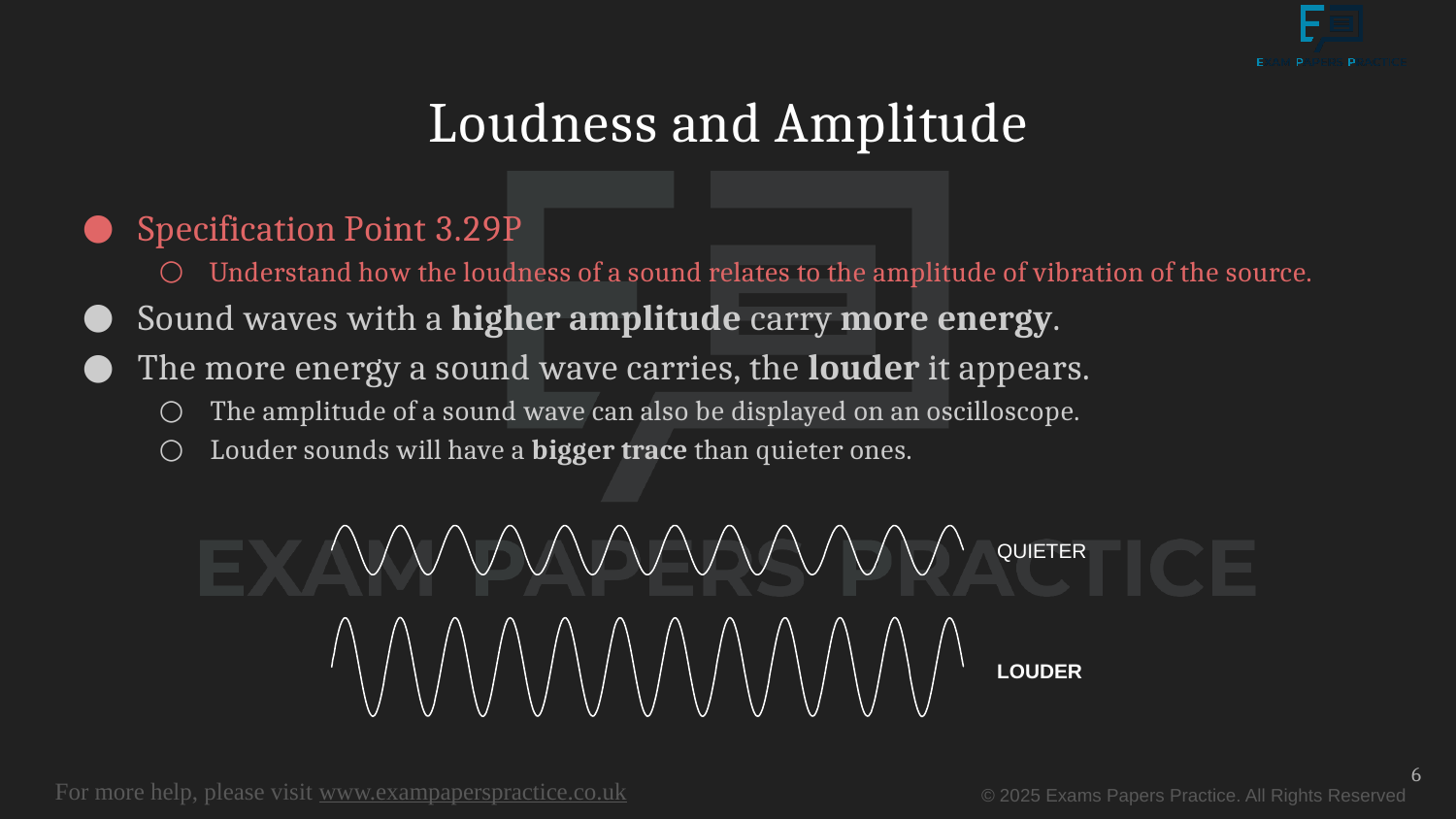

# Loudness and Amplitude
Specification Point 3.29P
Understand how the loudness of a sound relates to the amplitude of vibration of the source.
Sound waves with a higher amplitude carry more energy.
The more energy a sound wave carries, the louder it appears.
The amplitude of a sound wave can also be displayed on an oscilloscope.
Louder sounds will have a bigger trace than quieter ones.

QUIETER
LOUDER
6